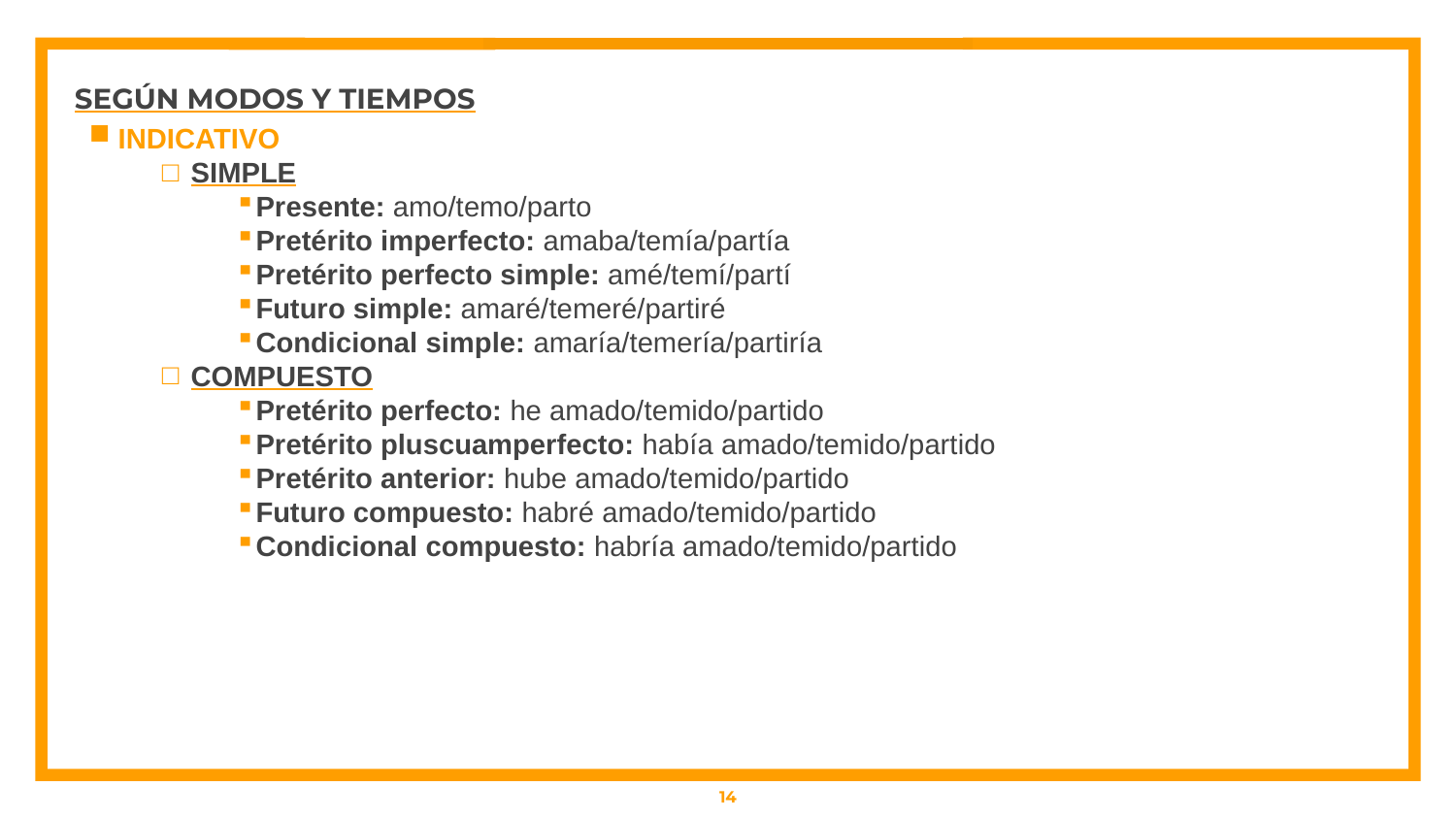

SEGÚN MODOS Y TIEMPOS
INDICATIVO
SIMPLE
Presente: amo/temo/parto
Pretérito imperfecto: amaba/temía/partía
Pretérito perfecto simple: amé/temí/partí
Futuro simple: amaré/temeré/partiré
Condicional simple: amaría/temería/partiría
COMPUESTO
Pretérito perfecto: he amado/temido/partido
Pretérito pluscuamperfecto: había amado/temido/partido
Pretérito anterior: hube amado/temido/partido
Futuro compuesto: habré amado/temido/partido
Condicional compuesto: habría amado/temido/partido
14